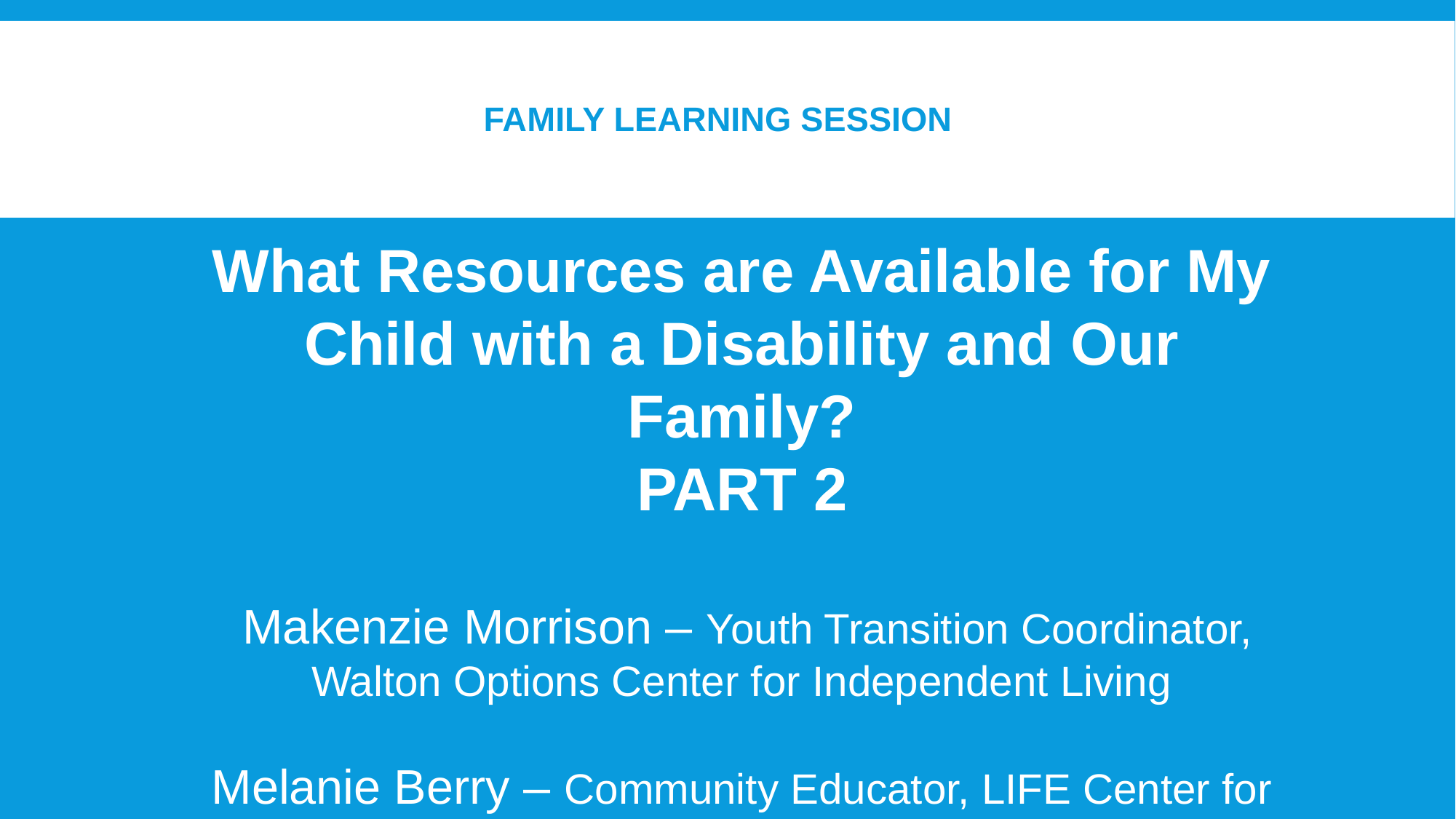

# Family Learning Session
What Resources are Available for My Child with a Disability and Our Family?
PART 2

 Makenzie Morrison – Youth Transition Coordinator, Walton Options Center for Independent Living

Melanie Berry – Community Educator, LIFE Center for Independent Living